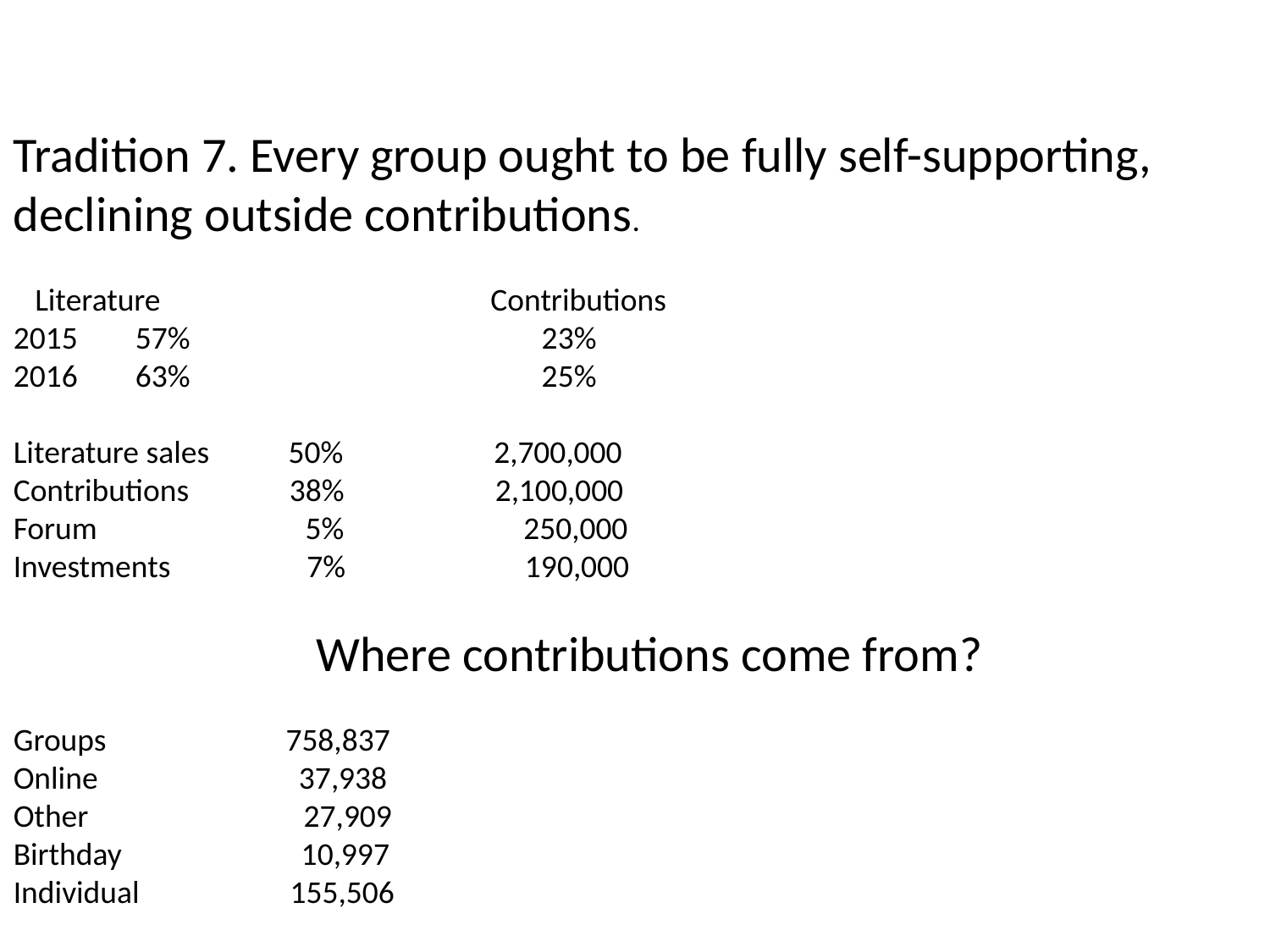

Tradition 7. Every group ought to be fully self-supporting, declining outside contributions.

   Literature                                              Contributions
        57%                                                 23%
        63%                                                 25%

Literature sales           50%                     2,700,000
Contributions              38%                     2,100,000
Forum                             5%                         250,000
Investments                   7%                         190,000

Where contributions come from?

Groups                         758,837
Online                            37,938
Other                              27,909
Birthday                         10,997
Individual                     155,506